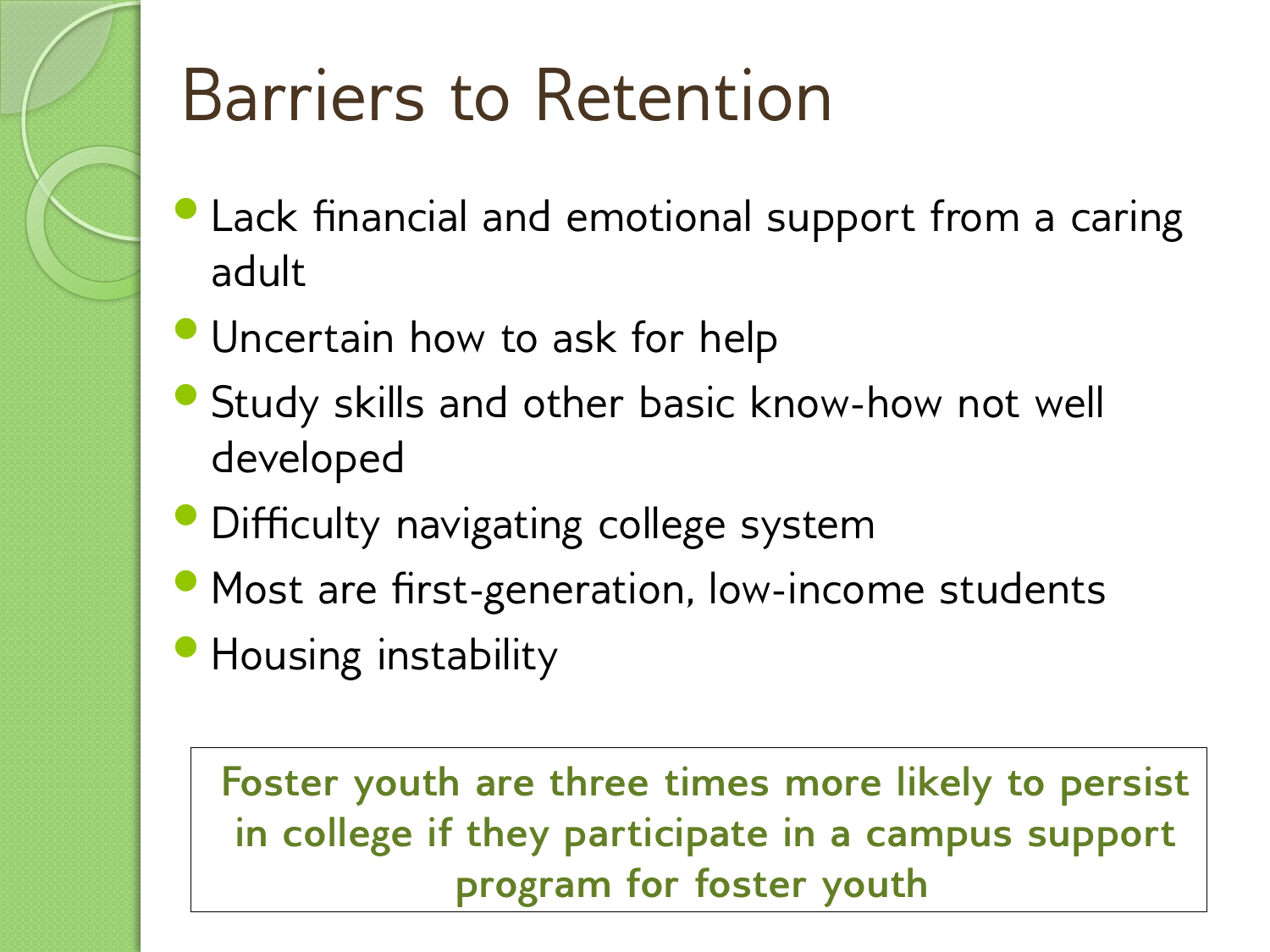

# Barriers to Retention
Lack financial and emotional support from a caring adult
Uncertain how to ask for help
Study skills and other basic know-how not well developed
Difficulty navigating college system
Most are first-generation, low-income students
Housing instability

Foster youth are three times more likely to persist in college if they participate in a campus support program for foster youth